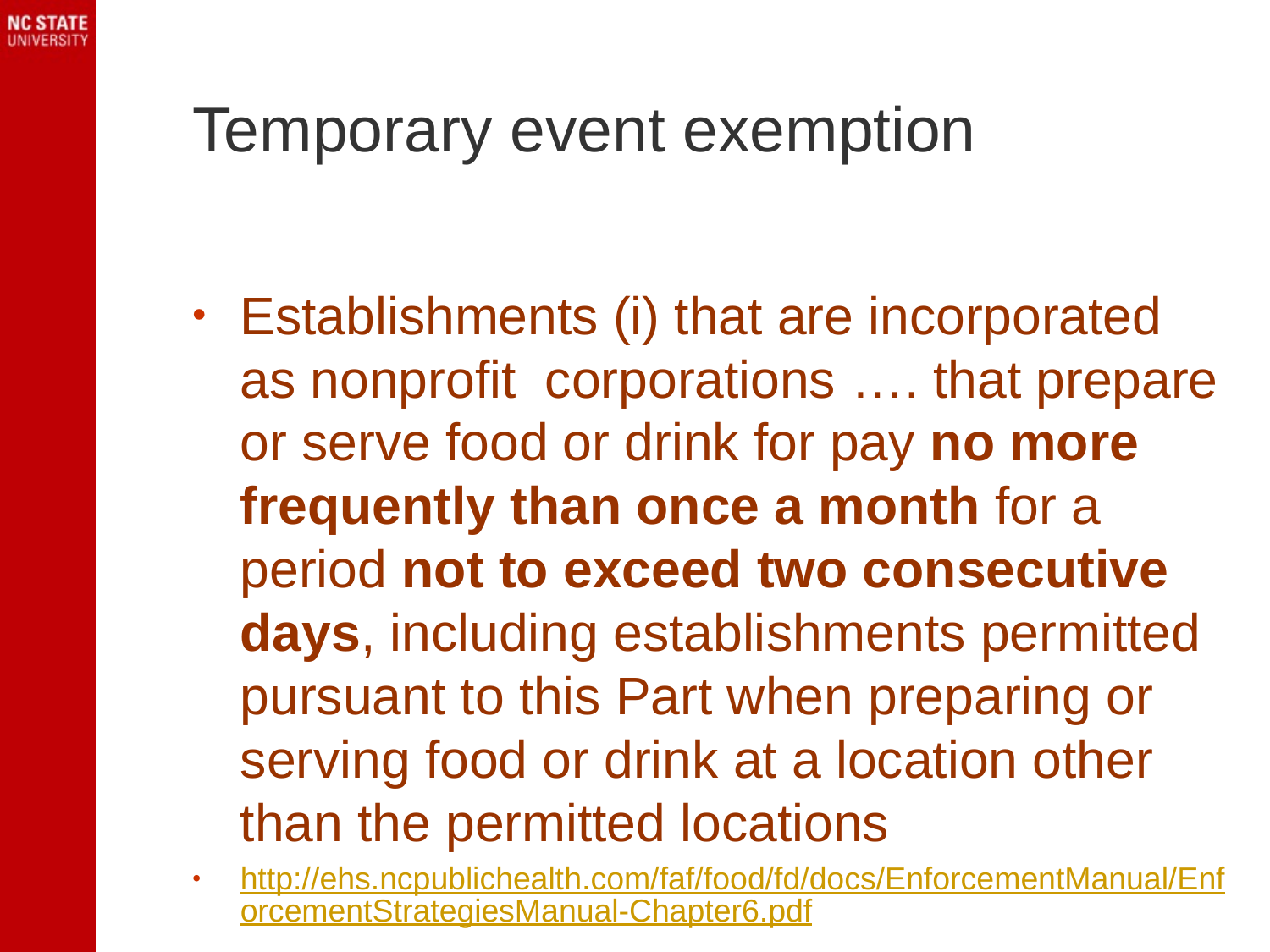

# Temporary event exemption
Establishments (i) that are incorporated as nonprofit  corporations …. that prepare or serve food or drink for pay no more frequently than once a month for a period not to exceed two consecutive days, including establishments permitted pursuant to this Part when preparing or serving food or drink at a location other than the permitted locations
http://ehs.ncpublichealth.com/faf/food/fd/docs/EnforcementManual/EnforcementStrategiesManual-Chapter6.pdf